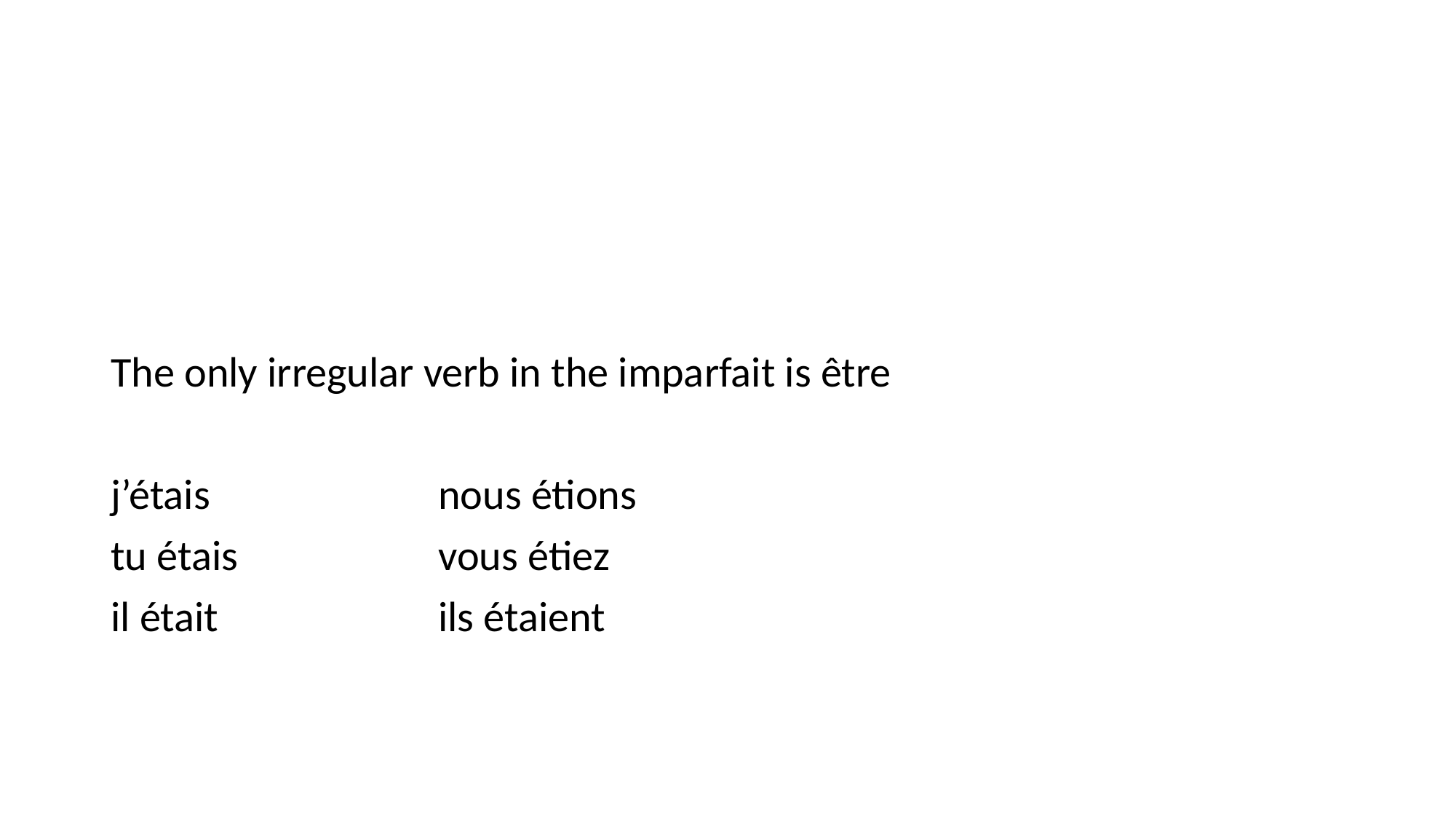

#

The only irregular verb in the imparfait is être

j’étais			nous étions
tu étais		vous étiez
il était			ils étaient